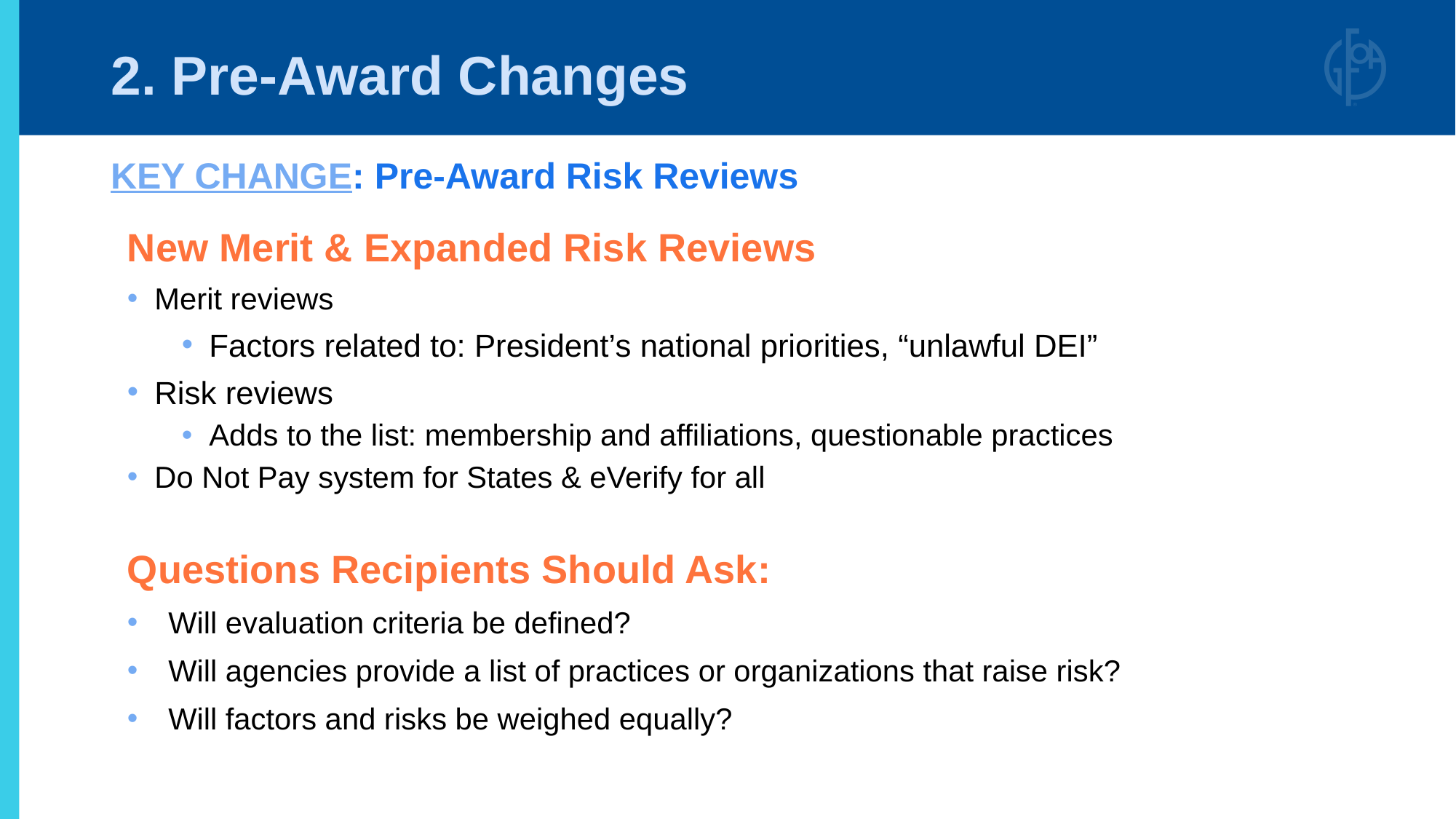

# 2. Pre-Award Changes
KEY CHANGE: Pre-Award Risk Reviews
New Merit & Expanded Risk Reviews
Merit reviews
Factors related to: President’s national priorities, “unlawful DEI”
Risk reviews
Adds to the list: membership and affiliations, questionable practices
Do Not Pay system for States & eVerify for all

Questions Recipients Should Ask:
Will evaluation criteria be defined?
Will agencies provide a list of practices or organizations that raise risk?
Will factors and risks be weighed equally?